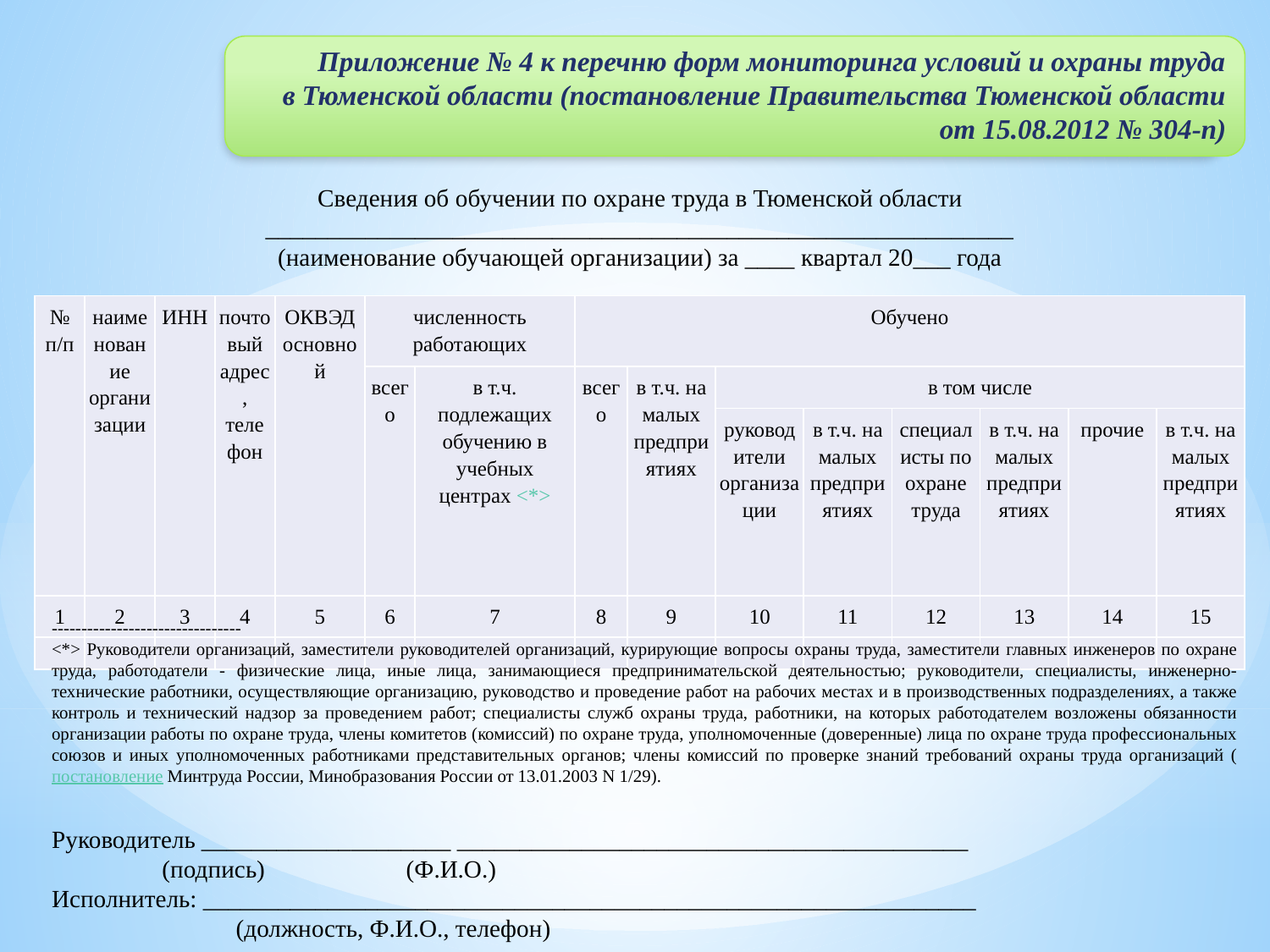

Приложение № 4 к перечню форм мониторинга условий и охраны труда
в Тюменской области (постановление Правительства Тюменской области от 15.08.2012 № 304-п)

Сведения об обучении по охране труда в Тюменской области
____________________________________________________________
(наименование обучающей организации) за ____ квартал 20___ года
| № п/п | наименование организации | ИНН | почтовый адрес, телефон | ОКВЭД основной | численность работающих |  | Обучено |  |  |  |  |  |  |  |
| --- | --- | --- | --- | --- | --- | --- | --- | --- | --- | --- | --- | --- | --- | --- |
|  |  |  |  |  | всего | в т.ч. подлежащих обучению в учебных центрах <\*> | всего | в т.ч. на малых предприятиях | в том числе |  |  |  |  |  |
|  |  |  |  |  |  |  |  |  | руководители организации | в т.ч. на малых предприятиях | специалисты по охране труда | в т.ч. на малых предприятиях | прочие | в т.ч. на малых предприятиях |
| 1 | 2 | 3 | 4 | 5 | 6 | 7 | 8 | 9 | 10 | 11 | 12 | 13 | 14 | 15 |
|  |  |  |  |  |  |  |  |  |  |  |  |  |  |  |
--------------------------------
<*> Руководители организаций, заместители руководителей организаций, курирующие вопросы охраны труда, заместители главных инженеров по охране труда, работодатели - физические лица, иные лица, занимающиеся предпринимательской деятельностью; руководители, специалисты, инженерно-технические работники, осуществляющие организацию, руководство и проведение работ на рабочих местах и в производственных подразделениях, а также контроль и технический надзор за проведением работ; специалисты служб охраны труда, работники, на которых работодателем возложены обязанности организации работы по охране труда, члены комитетов (комиссий) по охране труда, уполномоченные (доверенные) лица по охране труда профессиональных союзов и иных уполномоченных работниками представительных органов; члены комиссий по проверке знаний требований охраны труда организаций (постановление Минтруда России, Минобразования России от 13.01.2003 N 1/29).

Руководитель ____________________ _________________________________________
                  (подпись)                       (Ф.И.О.)
Исполнитель: ______________________________________________________________
                              (должность, Ф.И.О., телефон)